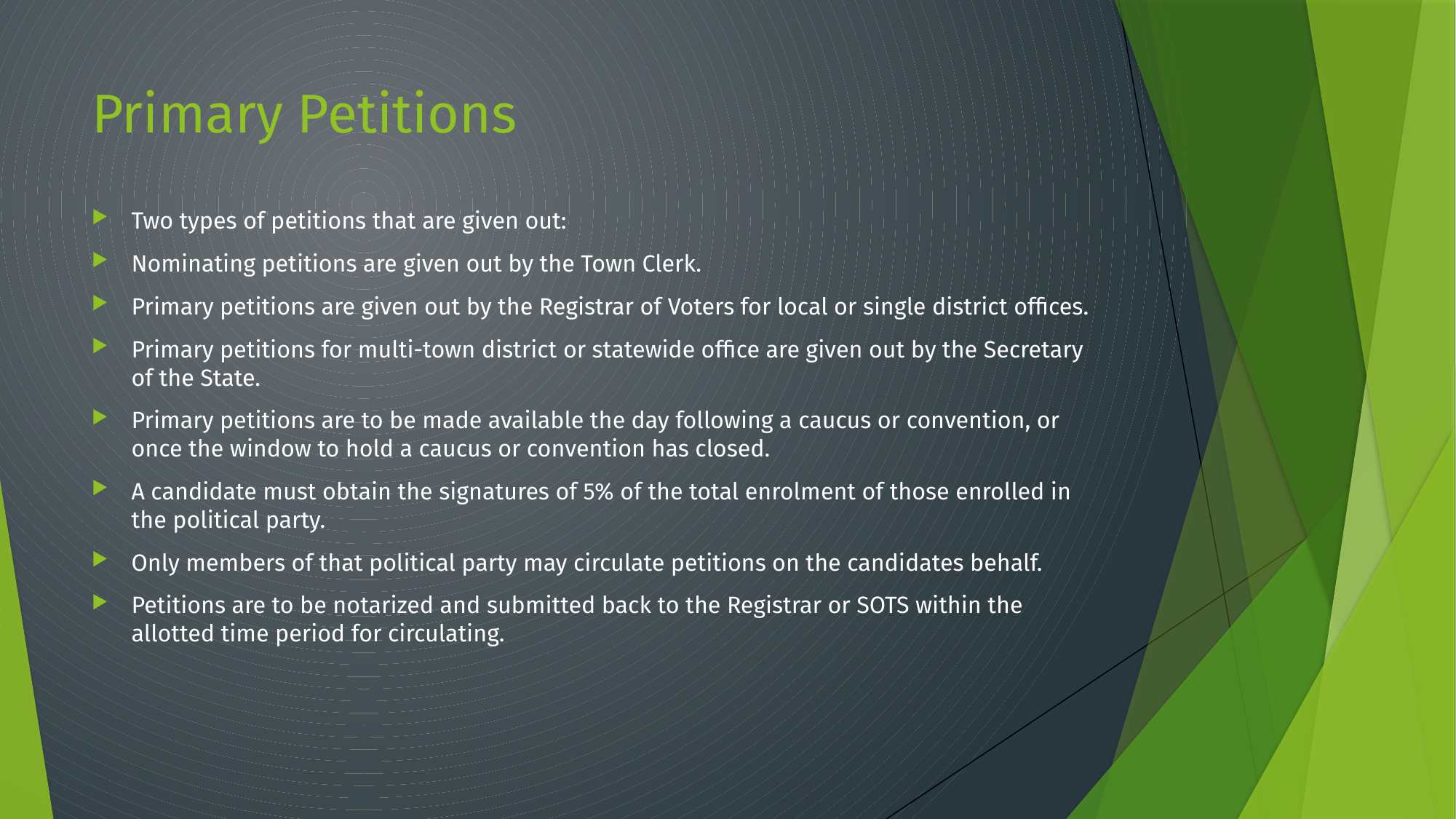

# Primary Petitions
Two types of petitions that are given out:
Nominating petitions are given out by the Town Clerk.
Primary petitions are given out by the Registrar of Voters for local or single district offices.
Primary petitions for multi-town district or statewide office are given out by the Secretary of the State.
Primary petitions are to be made available the day following a caucus or convention, or once the window to hold a caucus or convention has closed.
A candidate must obtain the signatures of 5% of the total enrolment of those enrolled in the political party.
Only members of that political party may circulate petitions on the candidates behalf.
Petitions are to be notarized and submitted back to the Registrar or SOTS within the allotted time period for circulating.